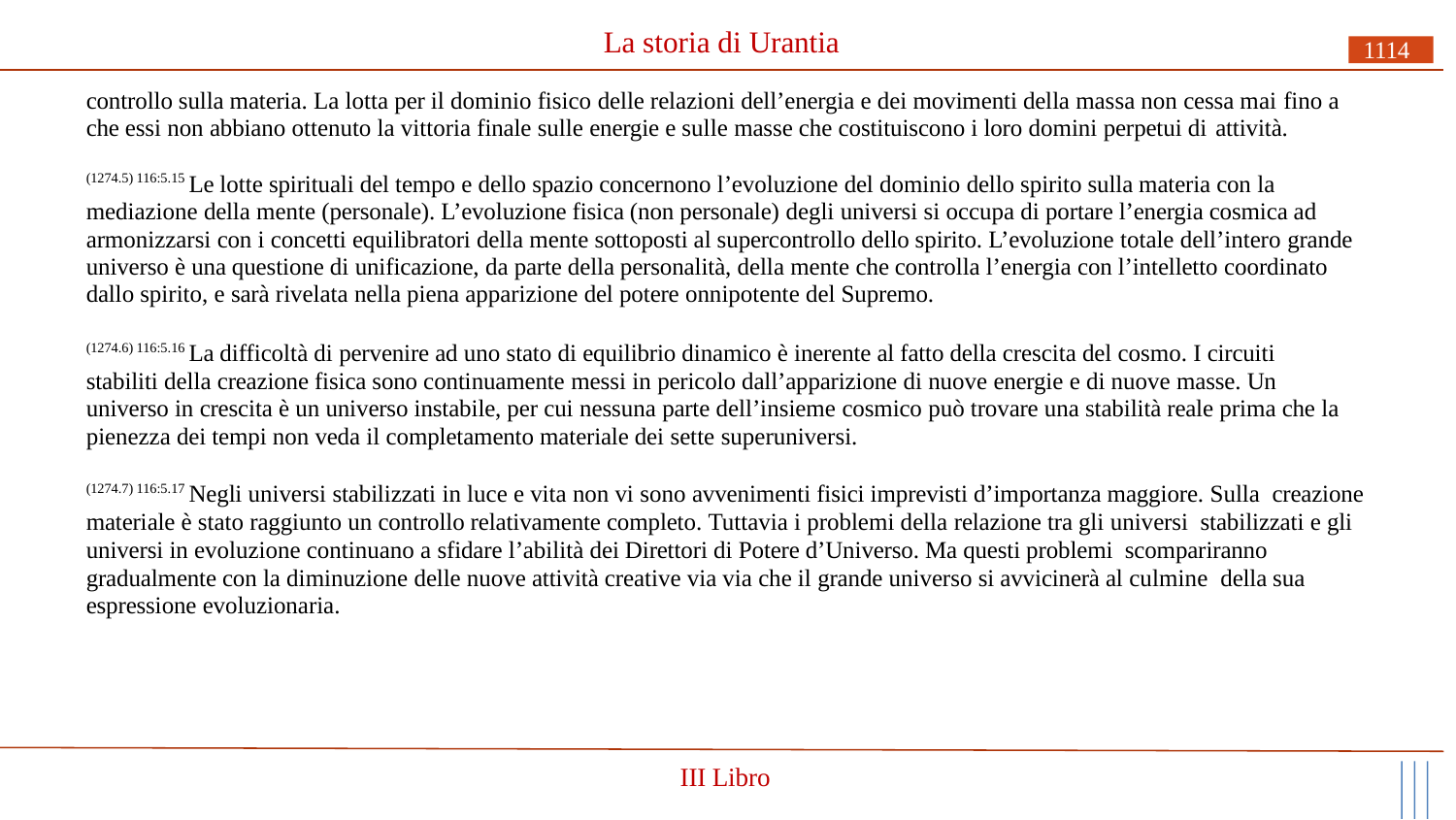

# La storia di Urantia
1114

controllo sulla materia. La lotta per il dominio fisico delle relazioni dell’energia e dei movimenti della massa non cessa mai fino a  che essi non abbiano ottenuto la vittoria finale sulle energie e sulle masse che costituiscono i loro domini perpetui di attività.

(1274.5) 116:5.15 Le lotte spirituali del tempo e dello spazio concernono l’evoluzione del dominio dello spirito sulla materia con la
mediazione della mente (personale). L’evoluzione fisica (non personale) degli universi si occupa di portare l’energia cosmica ad  armonizzarsi con i concetti equilibratori della mente sottoposti al supercontrollo dello spirito. L’evoluzione totale dell’intero grande  universo è una questione di unificazione, da parte della personalità, della mente che controlla l’energia con l’intelletto coordinato  dallo spirito, e sarà rivelata nella piena apparizione del potere onnipotente del Supremo.

(1274.6) 116:5.16 La difficoltà di pervenire ad uno stato di equilibrio dinamico è inerente al fatto della crescita del cosmo. I circuiti  stabiliti della creazione fisica sono continuamente messi in pericolo dall’apparizione di nuove energie e di nuove masse. Un  universo in crescita è un universo instabile, per cui nessuna parte dell’insieme cosmico può trovare una stabilità reale prima che la  pienezza dei tempi non veda il completamento materiale dei sette superuniversi.

(1274.7) 116:5.17 Negli universi stabilizzati in luce e vita non vi sono avvenimenti fisici imprevisti d’importanza maggiore. Sulla  creazione materiale è stato raggiunto un controllo relativamente completo. Tuttavia i problemi della relazione tra gli universi  stabilizzati e gli universi in evoluzione continuano a sfidare l’abilità dei Direttori di Potere d’Universo. Ma questi problemi  scompariranno gradualmente con la diminuzione delle nuove attività creative via via che il grande universo si avvicinerà al culmine  della sua espressione evoluzionaria.

III Libro